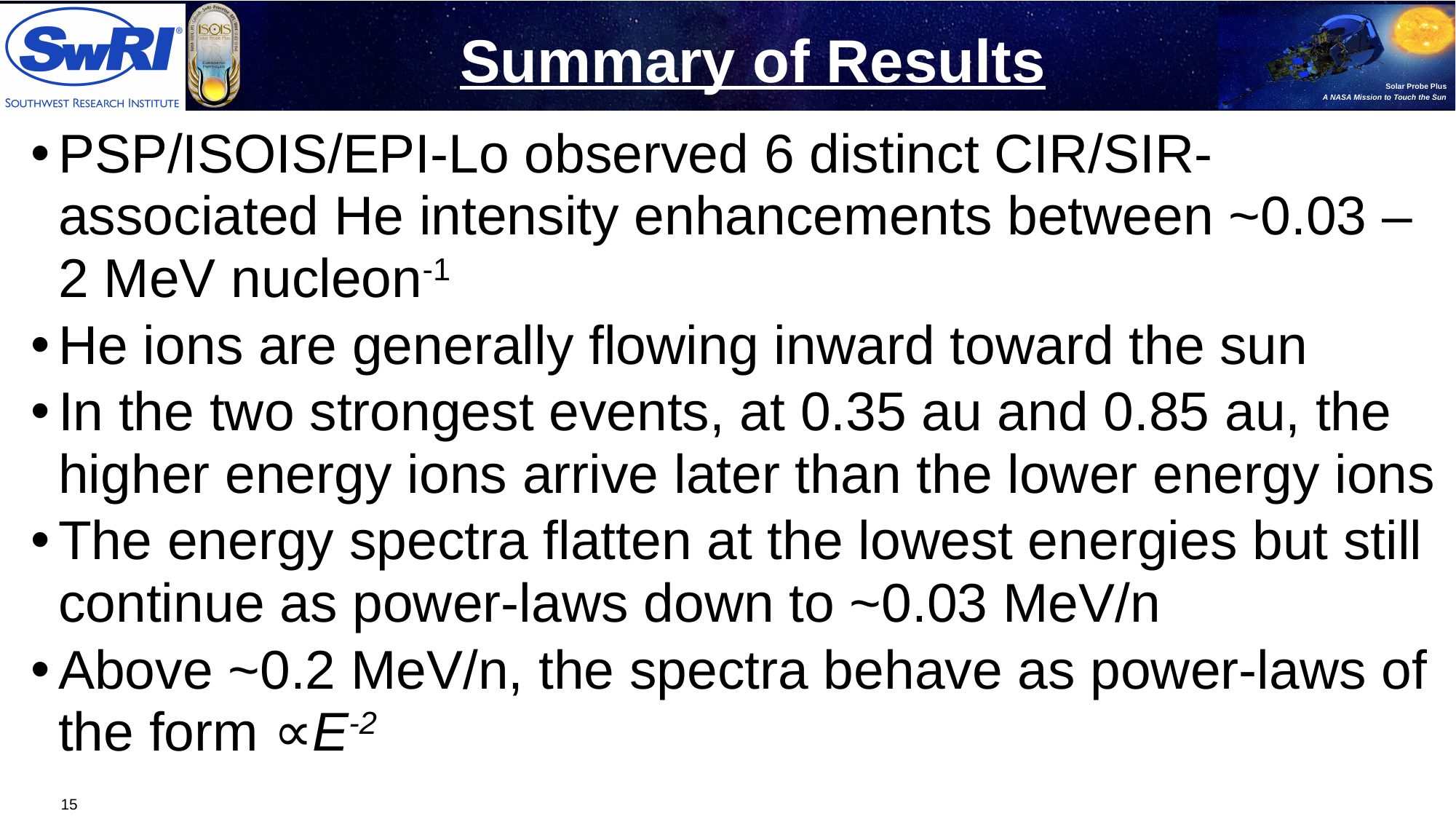

# Summary of Results
PSP/ISOIS/EPI-Lo observed 6 distinct CIR/SIR-associated He intensity enhancements between ~0.03 – 2 MeV nucleon-1
He ions are generally flowing inward toward the sun
In the two strongest events, at 0.35 au and 0.85 au, the higher energy ions arrive later than the lower energy ions
The energy spectra flatten at the lowest energies but still continue as power-laws down to ~0.03 MeV/n
Above ~0.2 MeV/n, the spectra behave as power-laws of the form ∝E-2